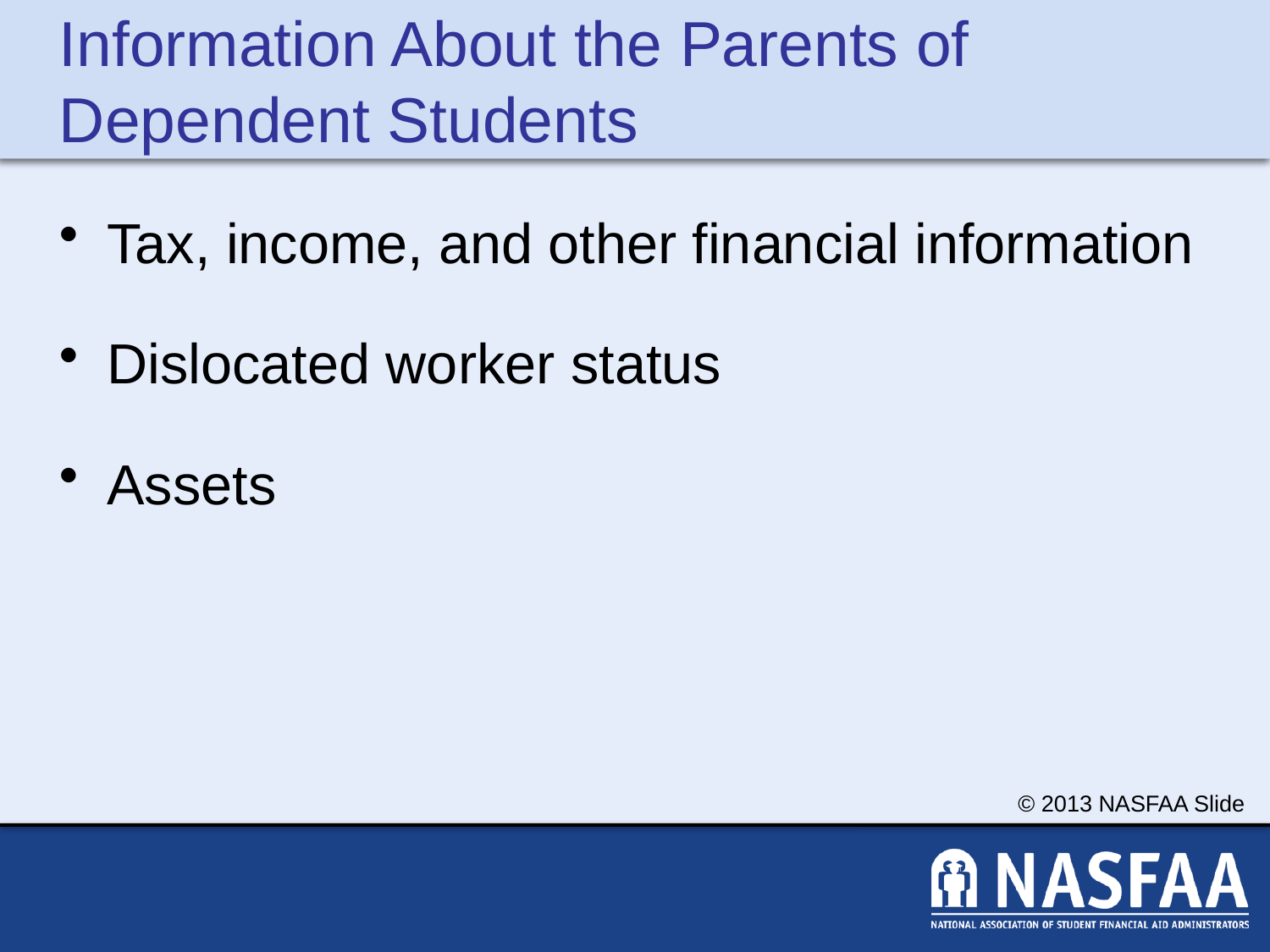

# Information About the Parents of Dependent Students
Tax, income, and other financial information
Dislocated worker status
Assets